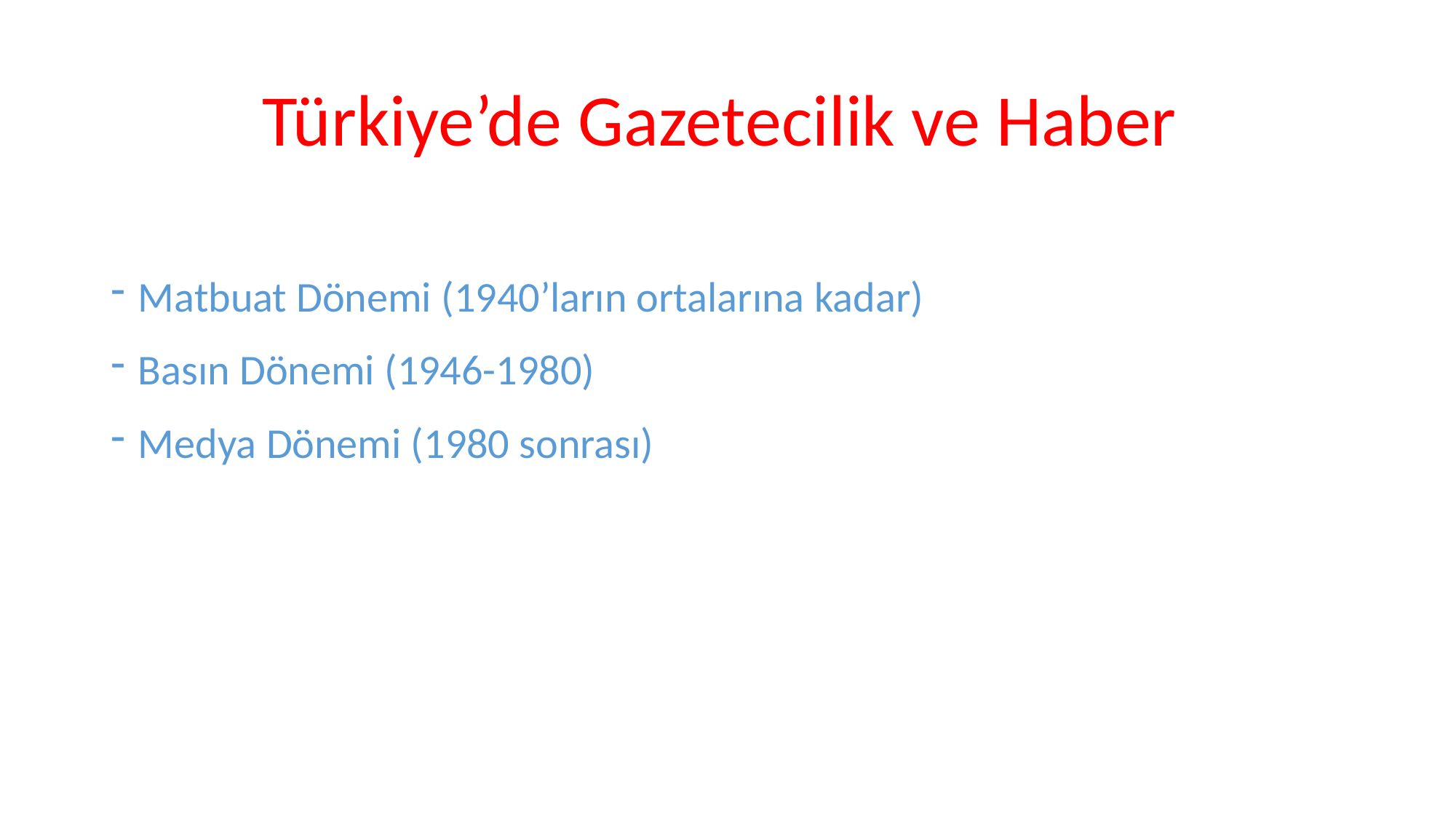

# Türkiye’de Gazetecilik ve Haber
Matbuat Dönemi (1940’ların ortalarına kadar)
Basın Dönemi (1946-1980)
Medya Dönemi (1980 sonrası)